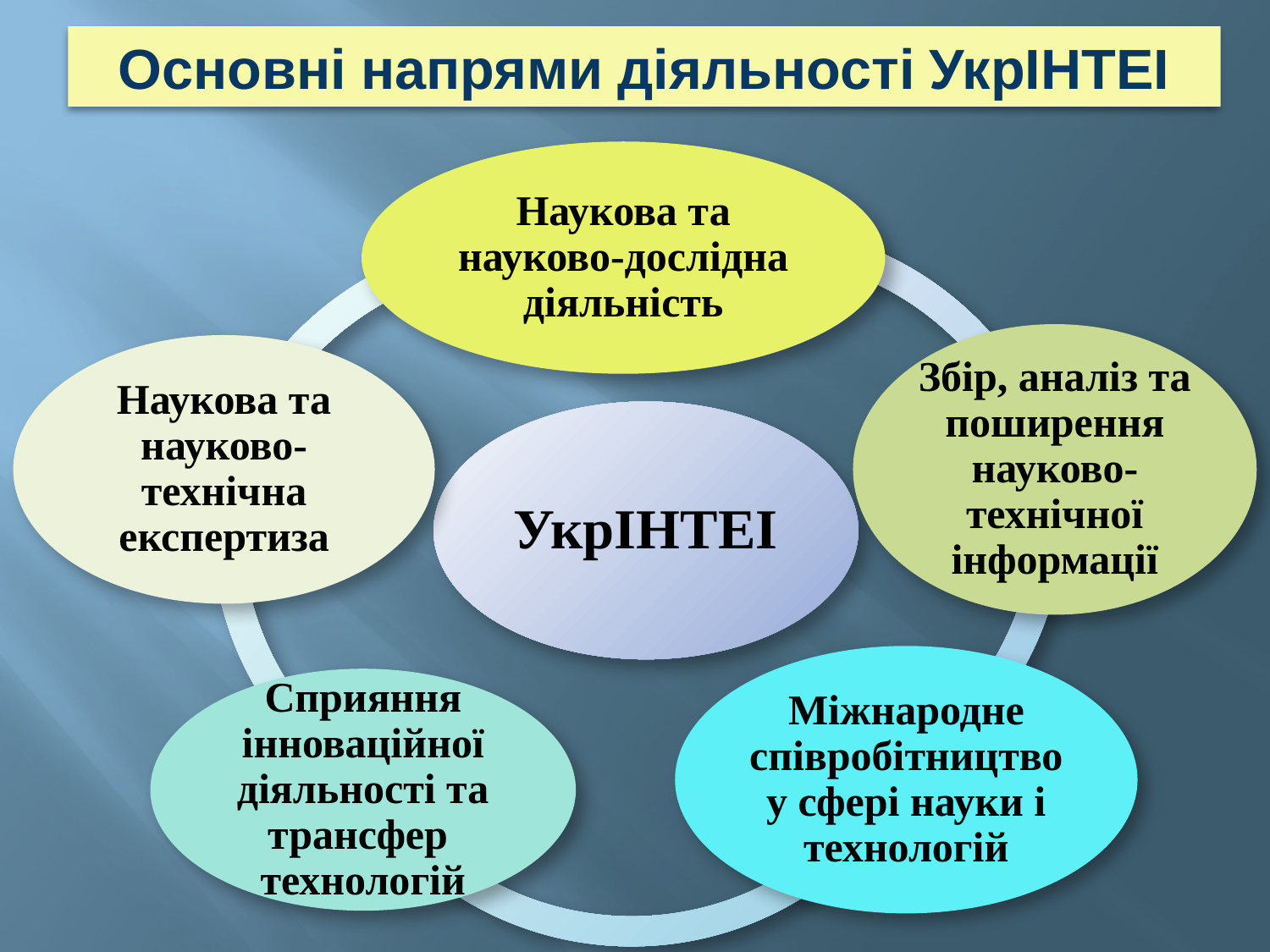

Основні напрями діяльності УкрІНТЕІ
УкрІНТЕІ
Наукова та науково-дослідна діяльність
Збір, аналіз та поширення науково-технічної інформації
Міжнародне співробітництво у сфері науки і технологій
Сприяння інноваційної діяльності та трансфер  технологій
Наукова та науково-технічна експертиза